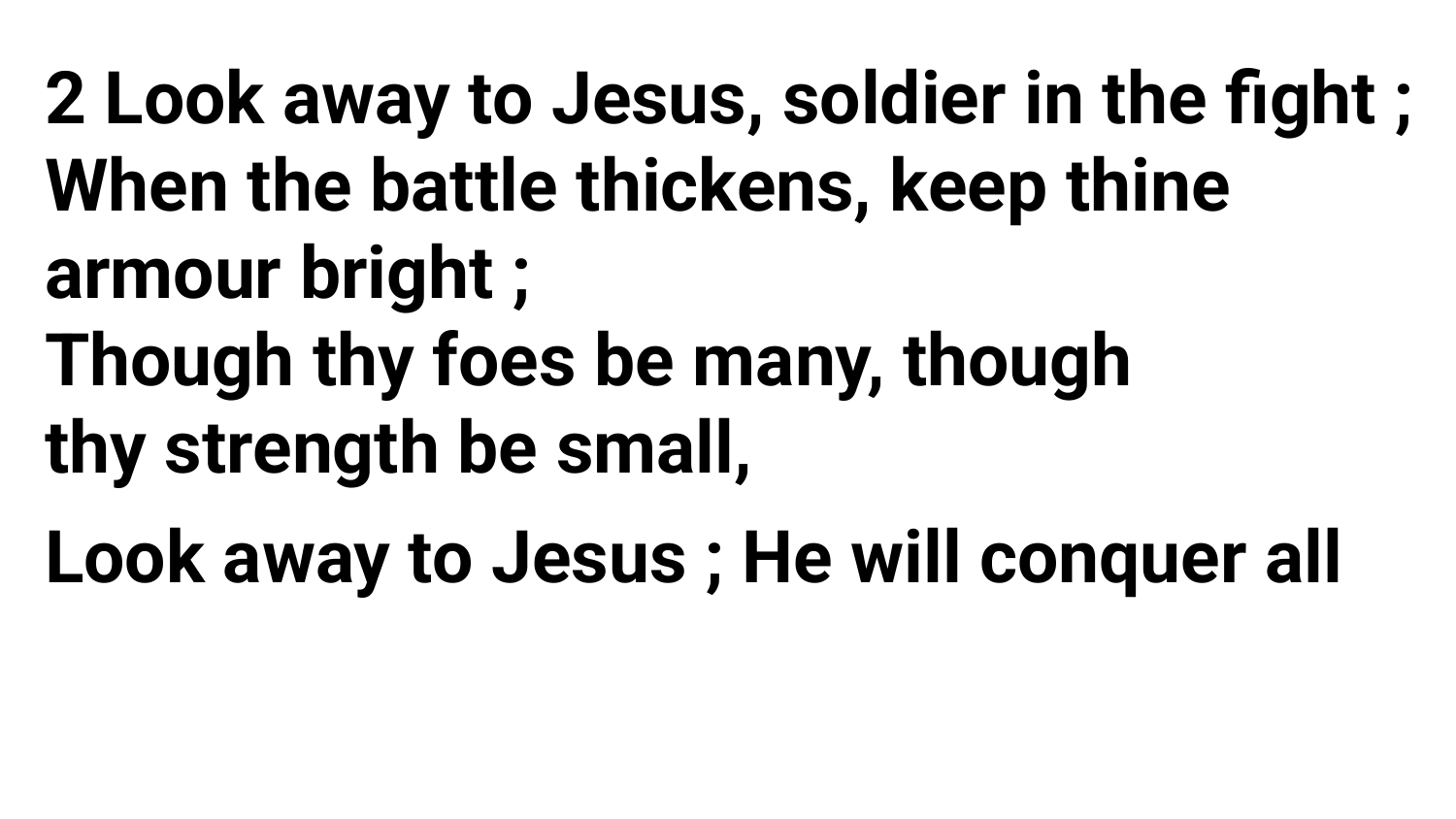

2 Look away to Jesus, soldier in the fight ;
When the battle thickens, keep thine armour bright ;
Though thy foes be many, though
thy strength be small,
Look away to Jesus ; He will conquer all